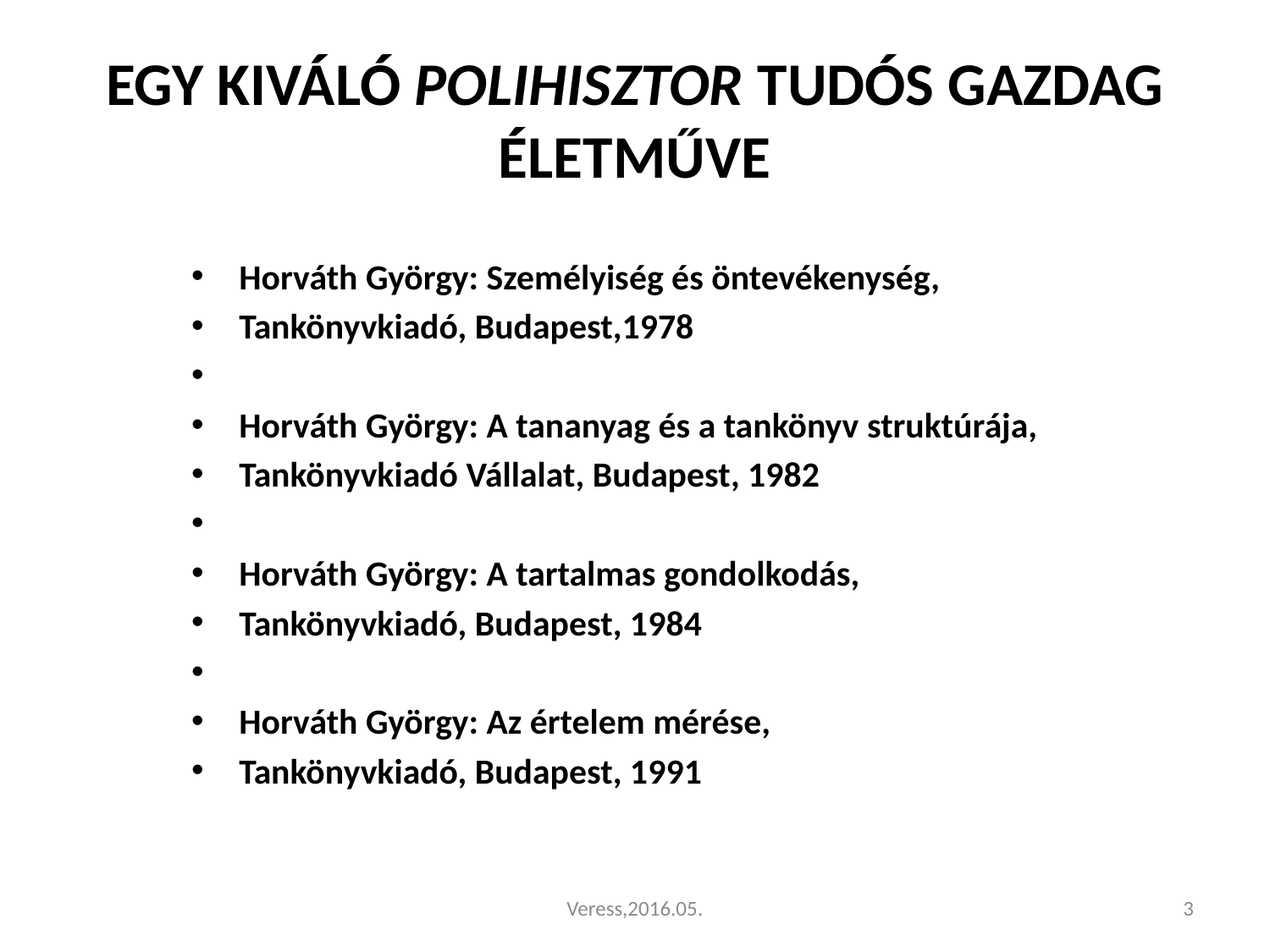

# EGY KIVÁLÓ POLIHISZTOR TUDÓS GAZDAG ÉLETMŰVE
Horváth György: Személyiség és öntevékenység,
Tankönyvkiadó, Budapest,1978

Horváth György: A tananyag és a tankönyv struktúrája,
Tankönyvkiadó Vállalat, Budapest, 1982

Horváth György: A tartalmas gondolkodás,
Tankönyvkiadó, Budapest, 1984

Horváth György: Az értelem mérése,
Tankönyvkiadó, Budapest, 1991

Veress,2016.05.
3